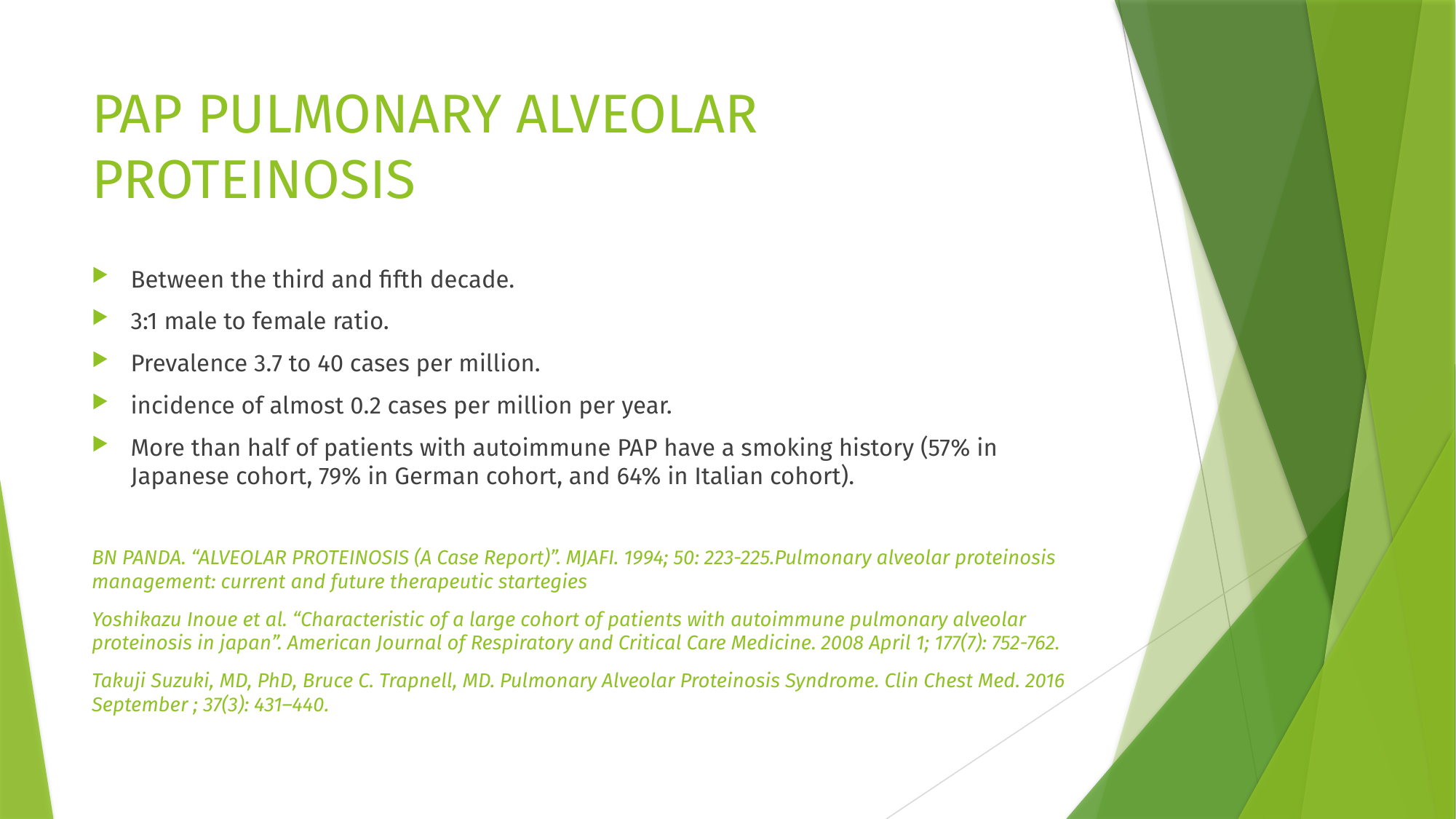

# PAP PULMONARY ALVEOLAR PROTEINOSIS
Between the third and fifth decade.
3:1 male to female ratio.
Prevalence 3.7 to 40 cases per million.
incidence of almost 0.2 cases per million per year.
More than half of patients with autoimmune PAP have a smoking history (57% in Japanese cohort, 79% in German cohort, and 64% in Italian cohort).

BN PANDA. “ALVEOLAR PROTEINOSIS (A Case Report)”. MJAFI. 1994; 50: 223-225.Pulmonary alveolar proteinosis management: current and future therapeutic startegies
Yoshikazu Inoue et al. “Characteristic of a large cohort of patients with autoimmune pulmonary alveolar proteinosis in japan”. American Journal of Respiratory and Critical Care Medicine. 2008 April 1; 177(7): 752-762.
Takuji Suzuki, MD, PhD, Bruce C. Trapnell, MD. Pulmonary Alveolar Proteinosis Syndrome. Clin Chest Med. 2016 September ; 37(3): 431–440.